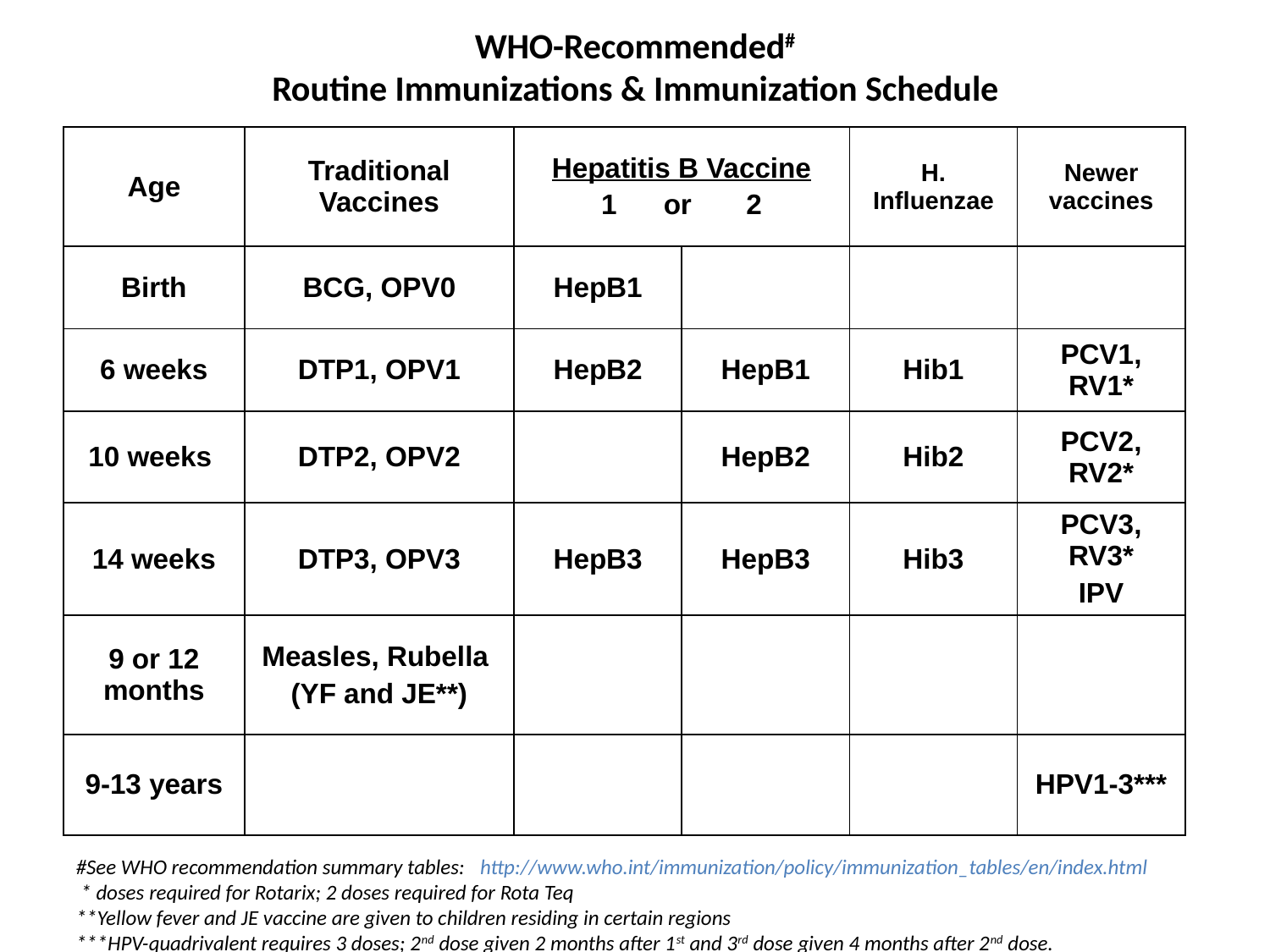

# WHO-Recommended# Routine Immunizations & Immunization Schedule
| Age | Traditional Vaccines | Hepatitis B Vaccine 1 or 2 |  | H. Influenzae | Newer vaccines |
| --- | --- | --- | --- | --- | --- |
| Birth | BCG, OPV0 | HepB1 |  |  |  |
| 6 weeks | DTP1, OPV1 | HepB2 | HepB1 | Hib1 | PCV1, RV1\* |
| 10 weeks | DTP2, OPV2 |  | HepB2 | Hib2 | PCV2, RV2\* |
| 14 weeks | DTP3, OPV3 | HepB3 | HepB3 | Hib3 | PCV3, RV3\* IPV |
| 9 or 12 months | Measles, Rubella (YF and JE\*\*) |  |  |  |  |
| 9-13 years |  |  |  |  | HPV1-3\*\*\* |
#See WHO recommendation summary tables:   http://www.who.int/immunization/policy/immunization_tables/en/index.html
 * doses required for Rotarix; 2 doses required for Rota Teq
**Yellow fever and JE vaccine are given to children residing in certain regions
***HPV-quadrivalent requires 3 doses; 2nd dose given 2 months after 1st and 3rd dose given 4 months after 2nd dose.